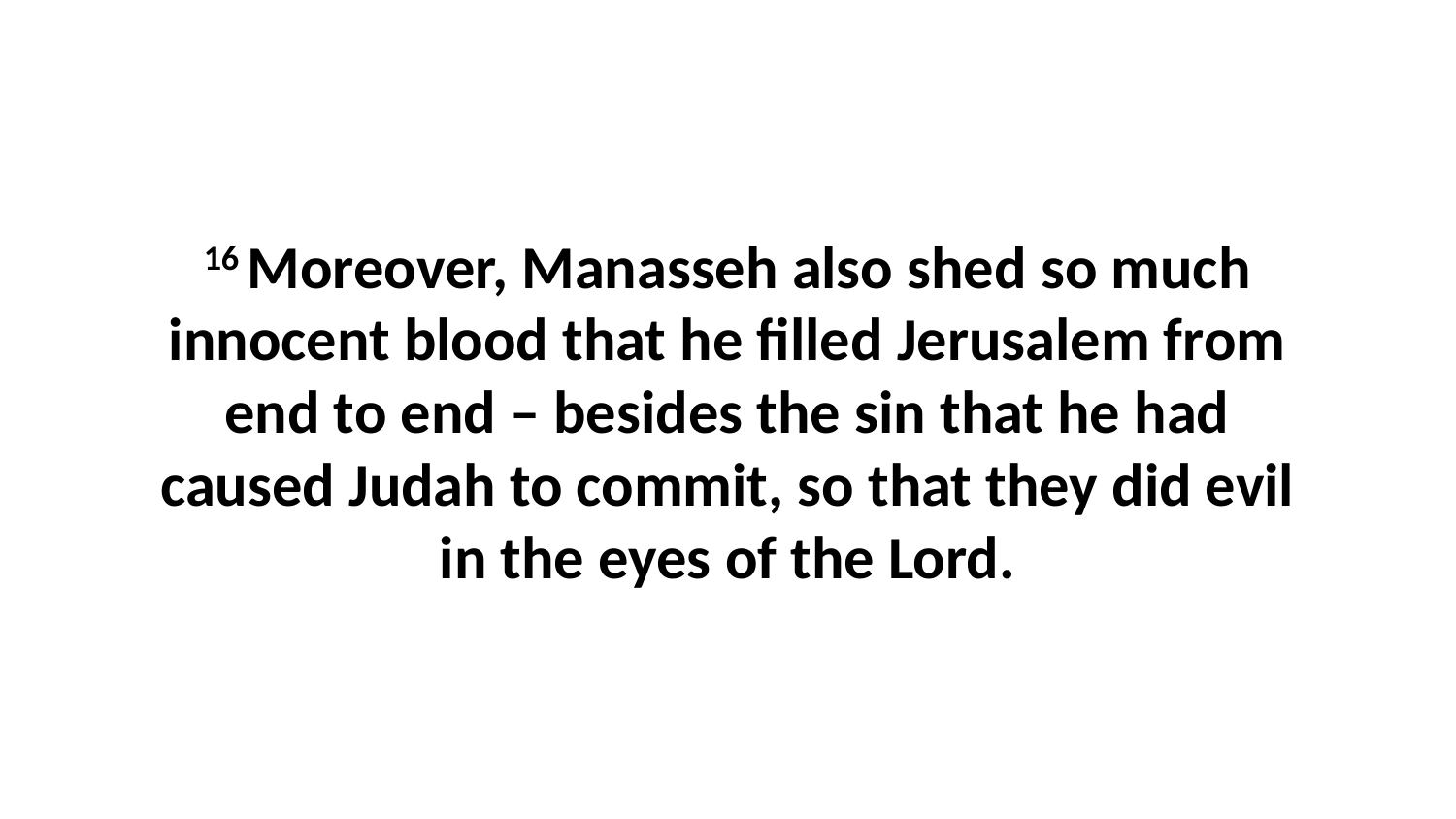

16 Moreover, Manasseh also shed so much innocent blood that he filled Jerusalem from end to end – besides the sin that he had caused Judah to commit, so that they did evil in the eyes of the Lord.